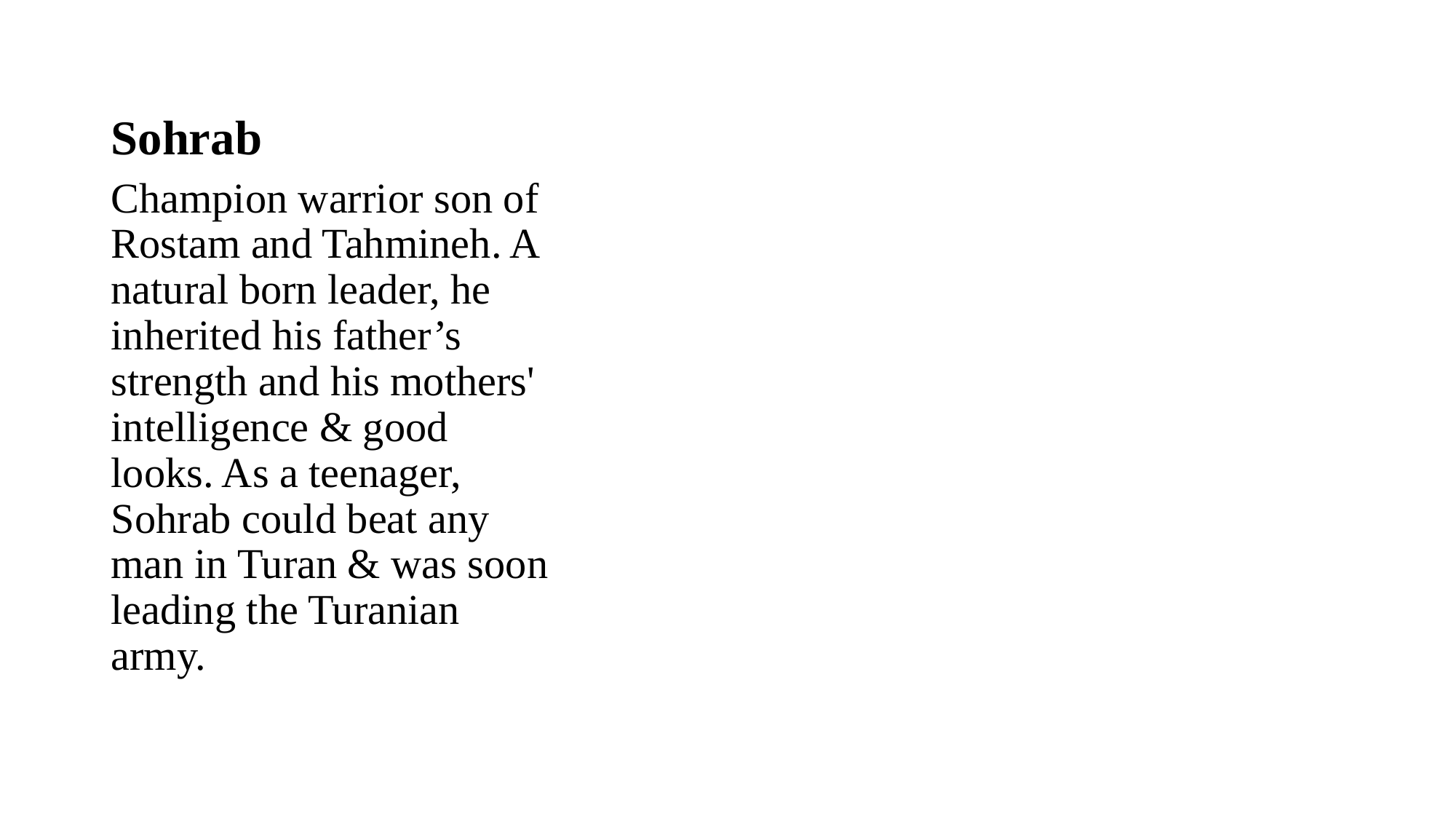

# Sohrab

Champion warrior son of Rostam and Tahmineh. A natural born leader, he inherited his father’s strength and his mothers' intelligence & good looks. As a teenager, Sohrab could beat any man in Turan & was soon leading the Turanian army.